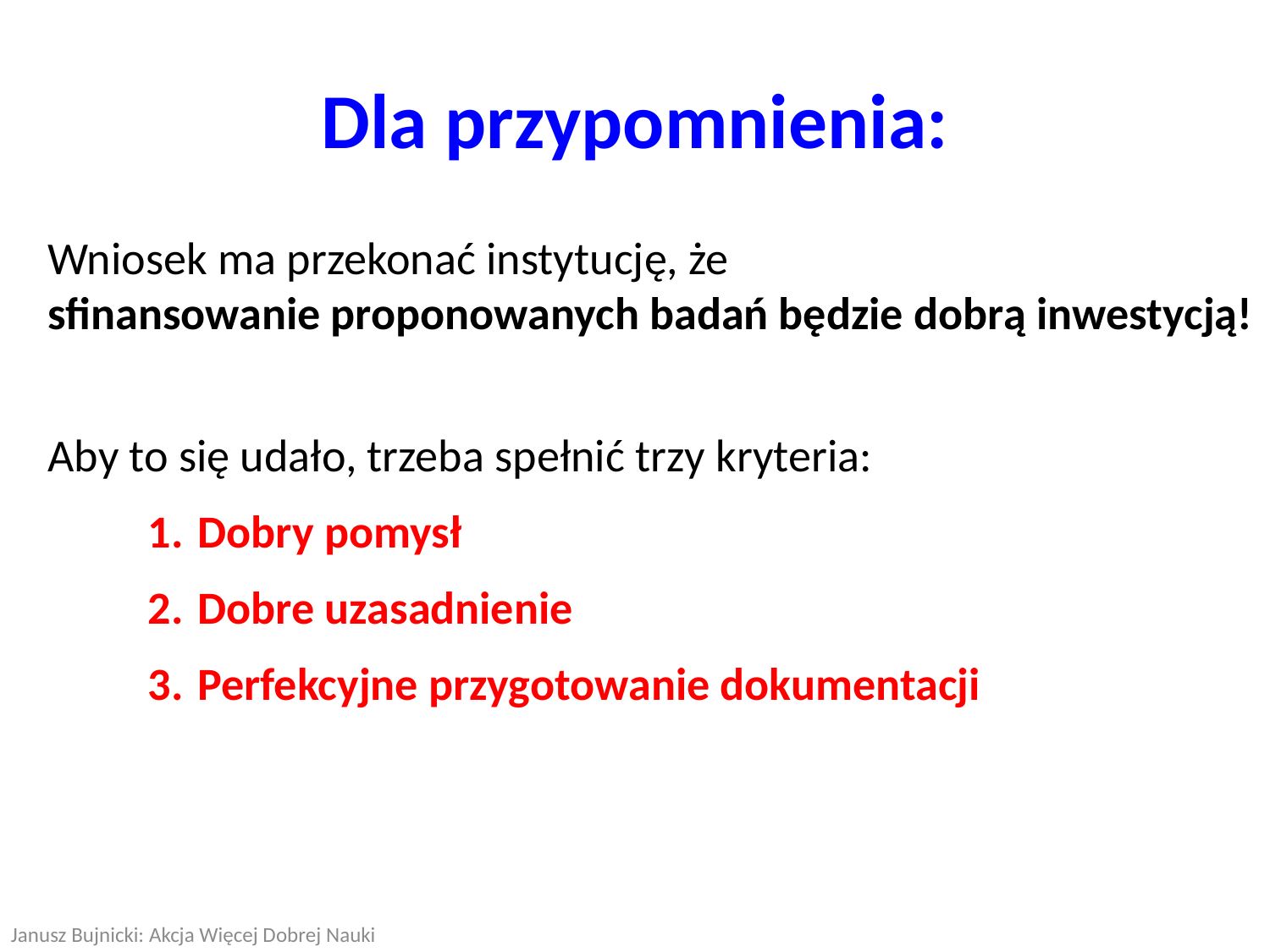

Dla przypomnienia:
Wniosek ma przekonać instytucję, że
sfinansowanie proponowanych badań będzie dobrą inwestycją!
Aby to się udało, trzeba spełnić trzy kryteria:
Dobry pomysł
Dobre uzasadnienie
Perfekcyjne przygotowanie dokumentacji
Janusz Bujnicki: Akcja Więcej Dobrej Nauki